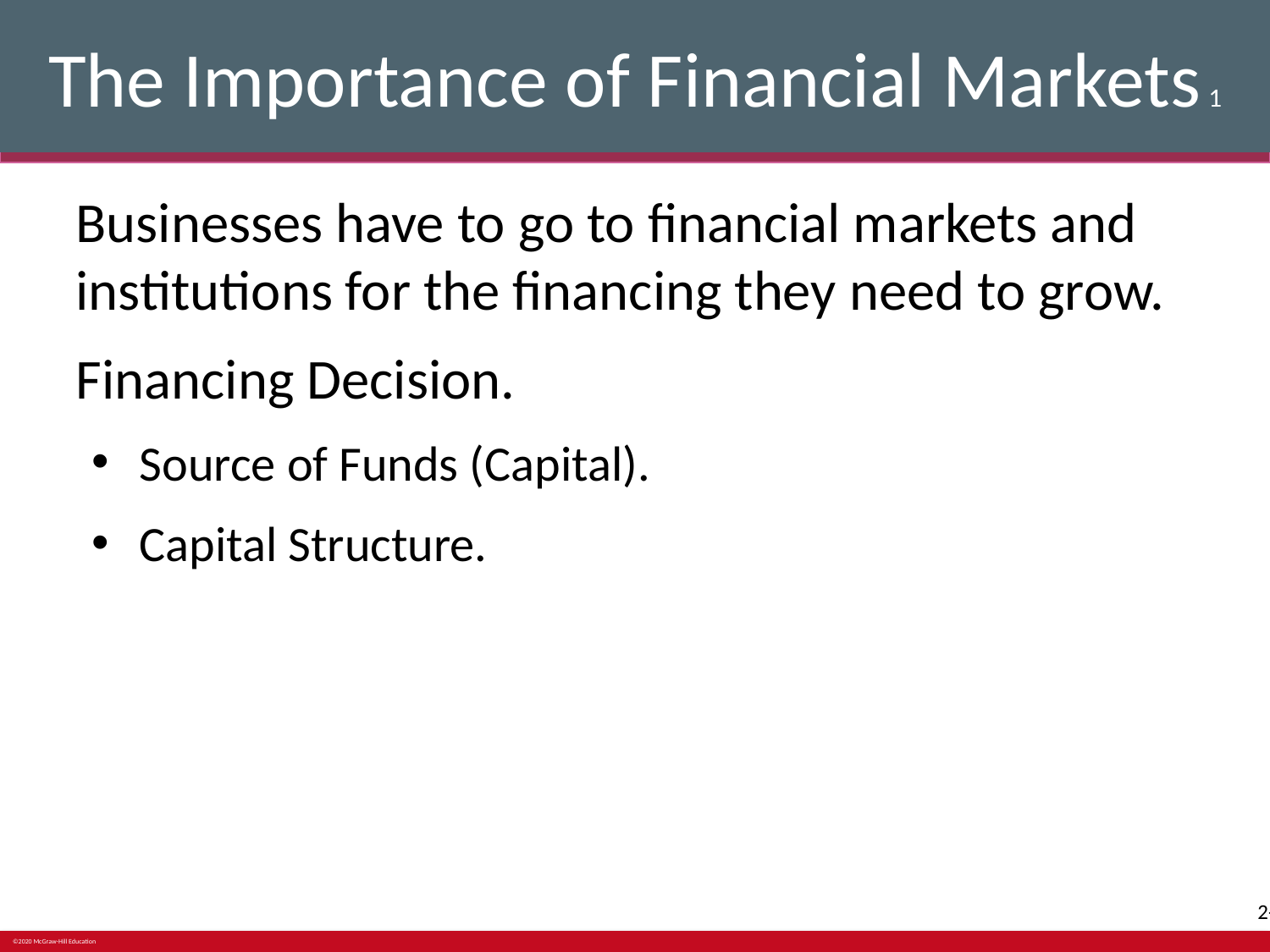

# The Importance of Financial Markets 1
Businesses have to go to financial markets and institutions for the financing they need to grow.
Financing Decision.
Source of Funds (Capital).
Capital Structure.